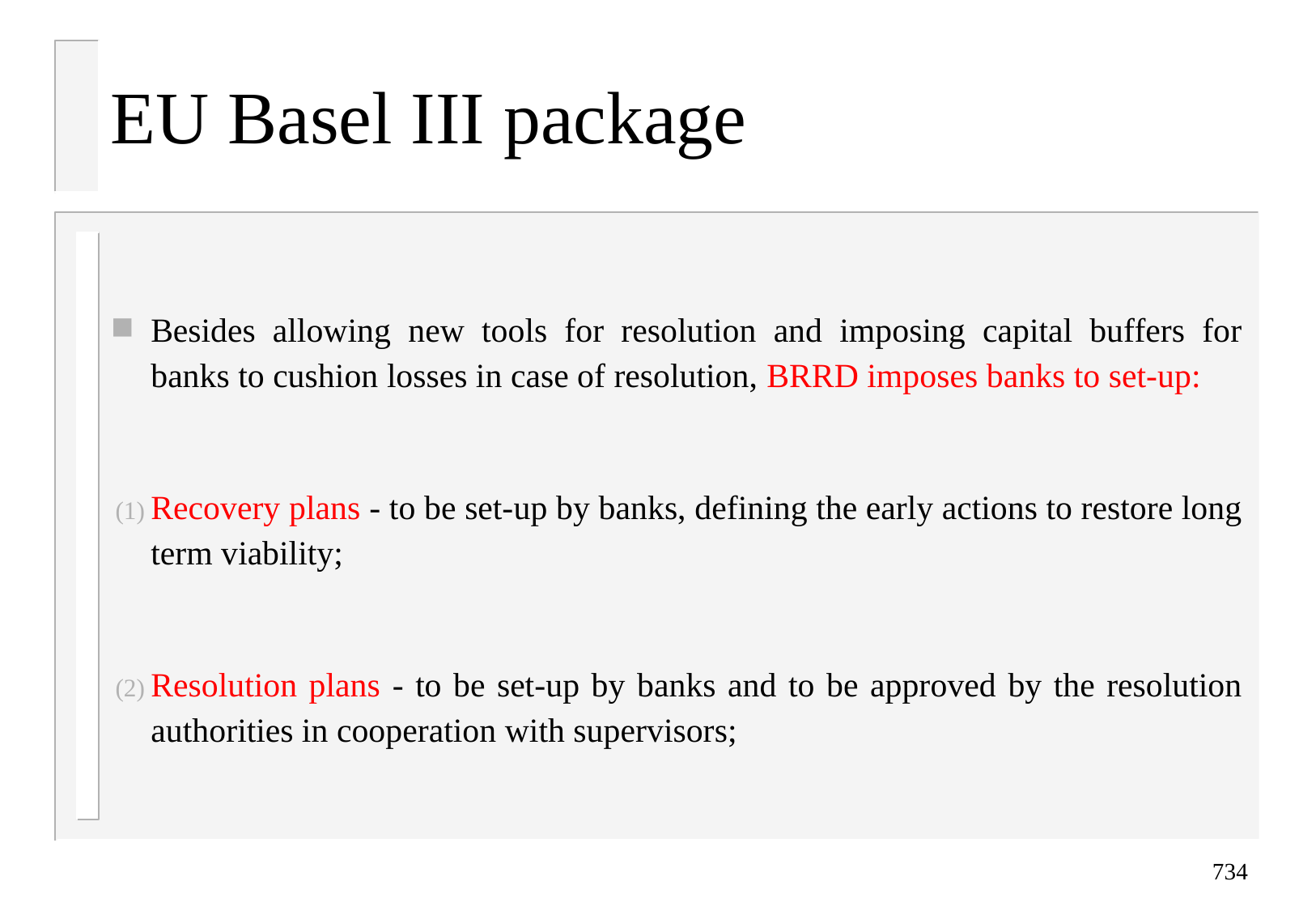

EU Basel III package

Besides allowing new tools for resolution and imposing capital buffers for banks to cushion losses in case of resolution, BRRD imposes banks to set-up:

Recovery plans - to be set-up by banks, defining the early actions to restore long term viability;

Resolution plans - to be set-up by banks and to be approved by the resolution authorities in cooperation with supervisors;

734